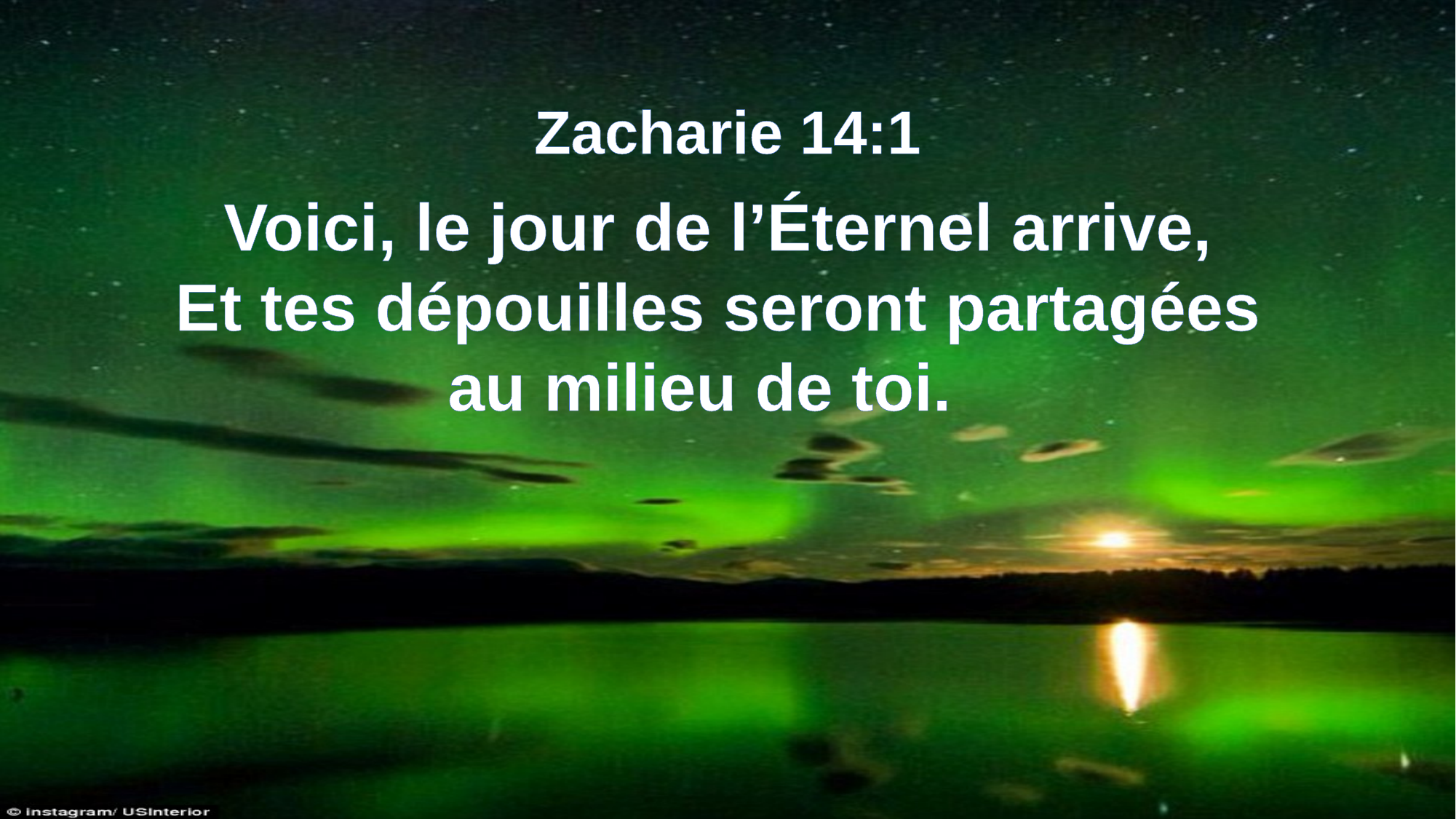

Zacharie 14:1

Voici, le jour de l’Éternel arrive,
Et tes dépouilles seront partagées
au milieu de toi.